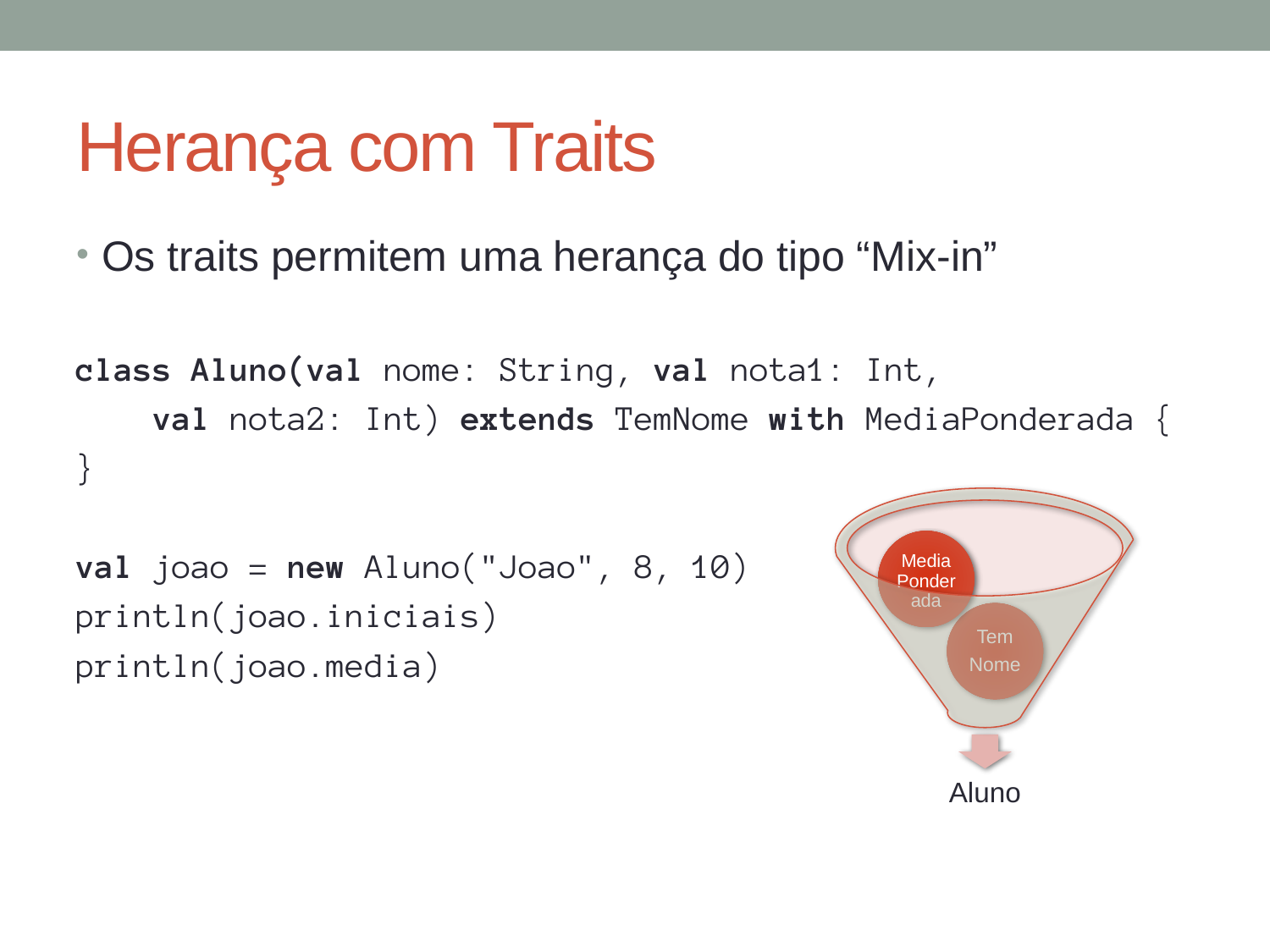

# Herança com Traits
Os traits permitem uma herança do tipo “Mix-in”

class Aluno(val nome: String, val nota1: Int,
    val nota2: Int) extends TemNome with MediaPonderada {
}

val joao = new Aluno("Joao", 8, 10)
println(joao.iniciais)
println(joao.media)

Aluno
Tem
Nome
Media
Ponderada